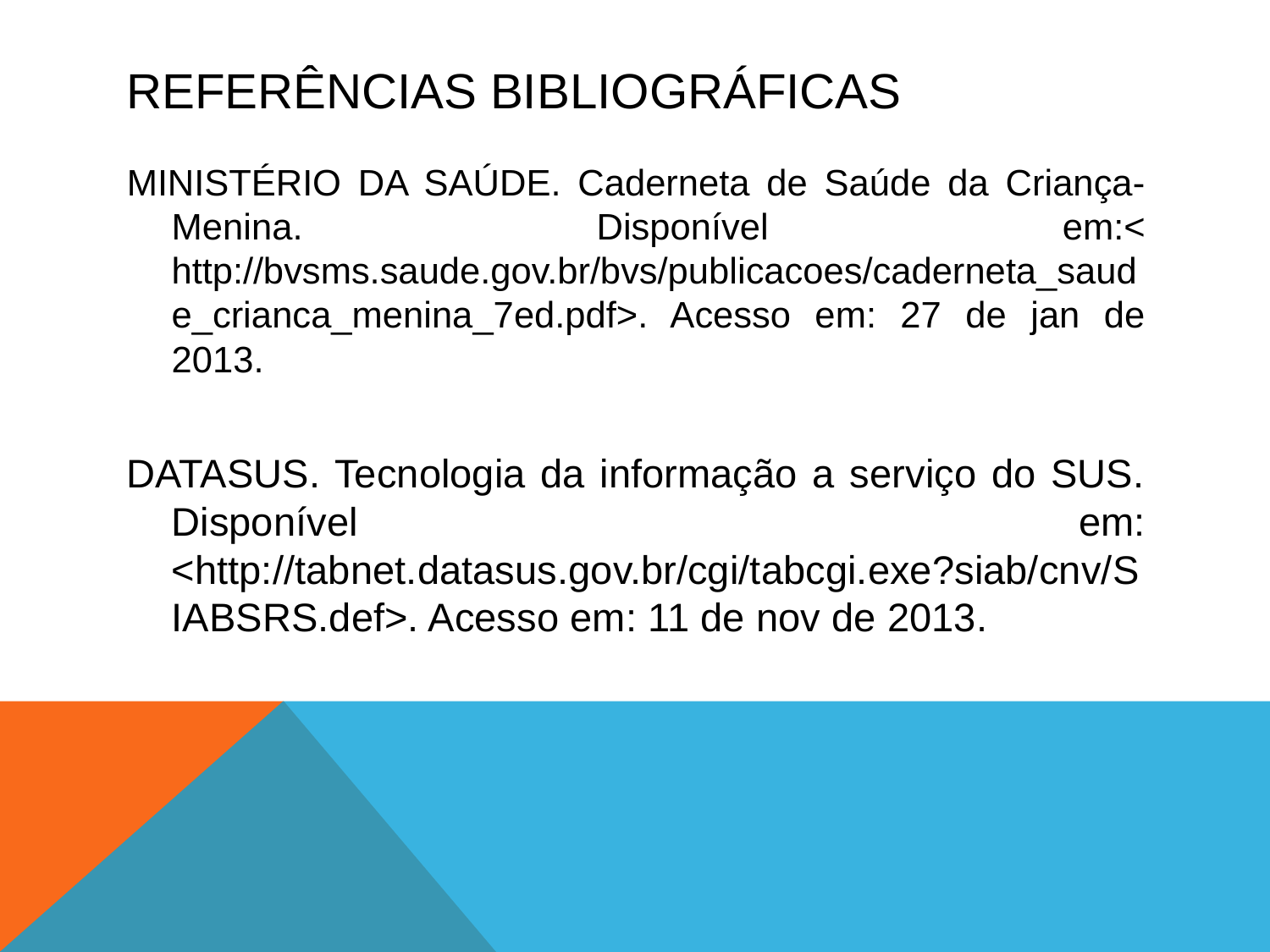

# REFERÊNCIAS BIBLIOGRÁFICAS
MINISTÉRIO DA SAÚDE. Caderneta de Saúde da Criança-Menina. Disponível em:< http://bvsms.saude.gov.br/bvs/publicacoes/caderneta_saude_crianca_menina_7ed.pdf>. Acesso em: 27 de jan de 2013.

DATASUS. Tecnologia da informação a serviço do SUS. Disponível em: <http://tabnet.datasus.gov.br/cgi/tabcgi.exe?siab/cnv/SIABSRS.def>. Acesso em: 11 de nov de 2013.